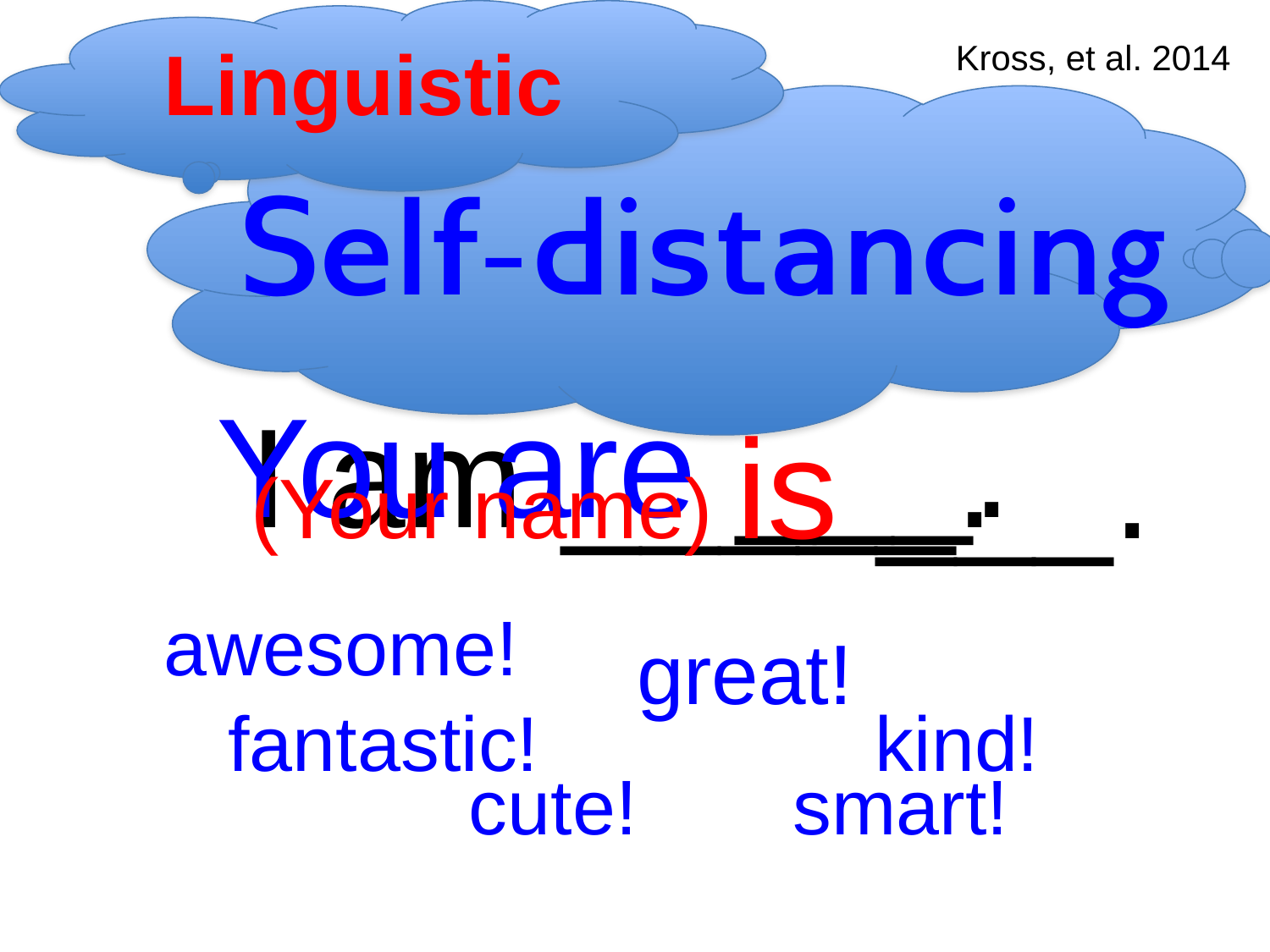

Linguistic

Kross, et al. 2014

Self-distancing
You are ___.

I am _____.

(Your name) is ___.

awesome!
great!
fantastic!

kind!

cute!
smart!